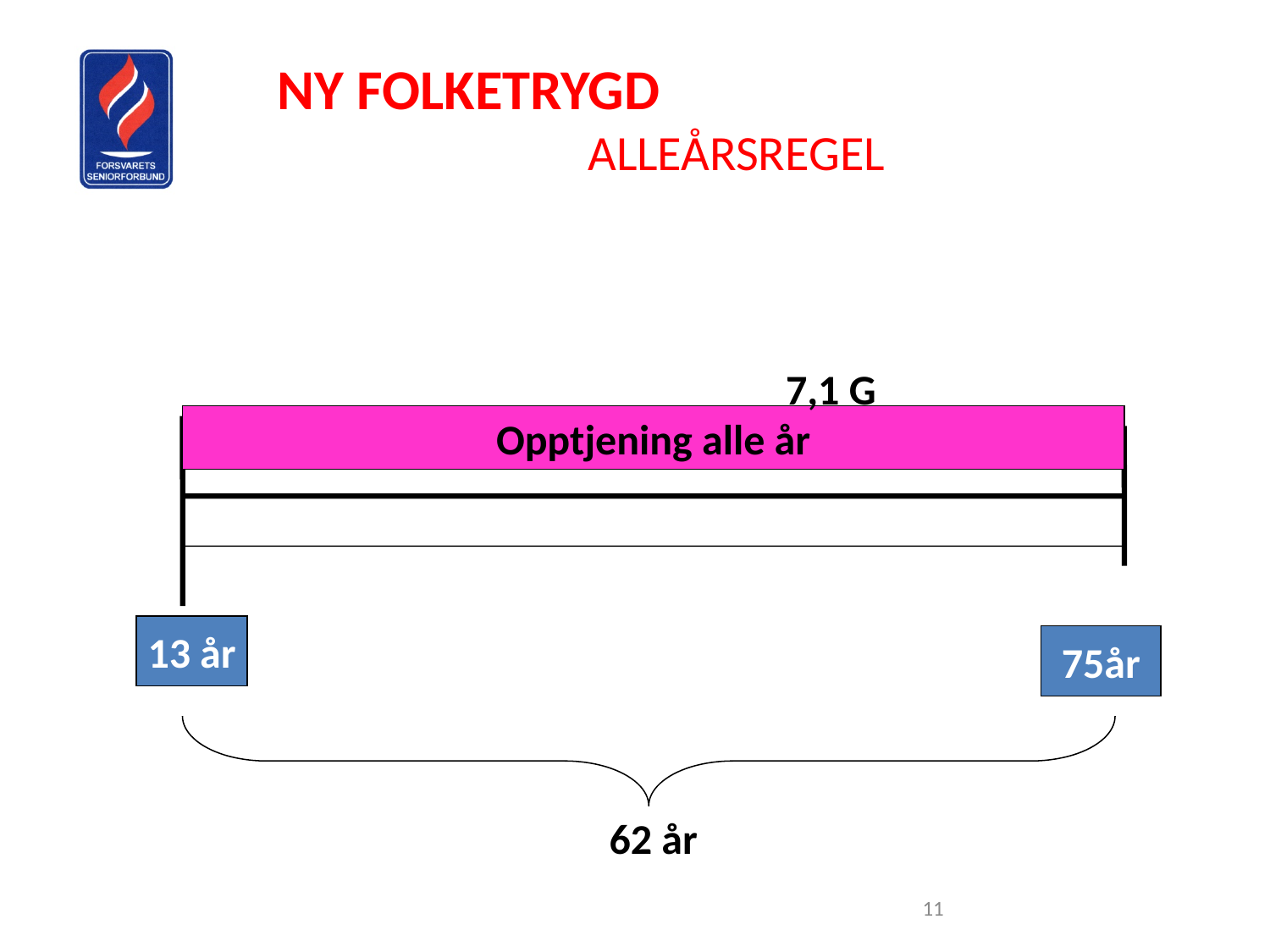

NY FOLKETRYGD
ALLEÅRSREGEL

7,1 G
Opptjening alle år

13 år
75år
62 år
11